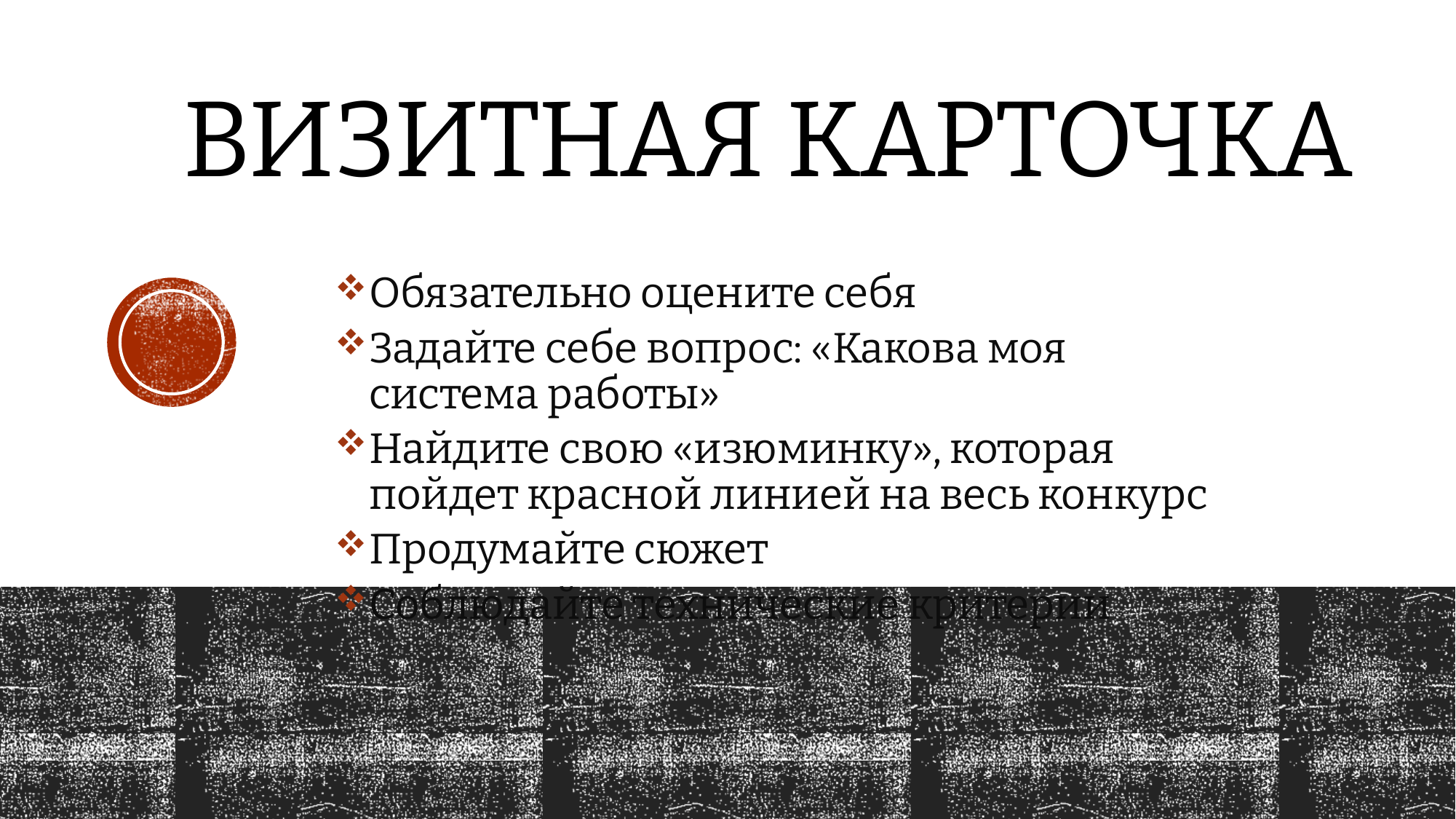

# Визитная карточка
Обязательно оцените себя
Задайте себе вопрос: «Какова моя система работы»
Найдите свою «изюминку», которая пойдет красной линией на весь конкурс
Продумайте сюжет
Соблюдайте технические критерии